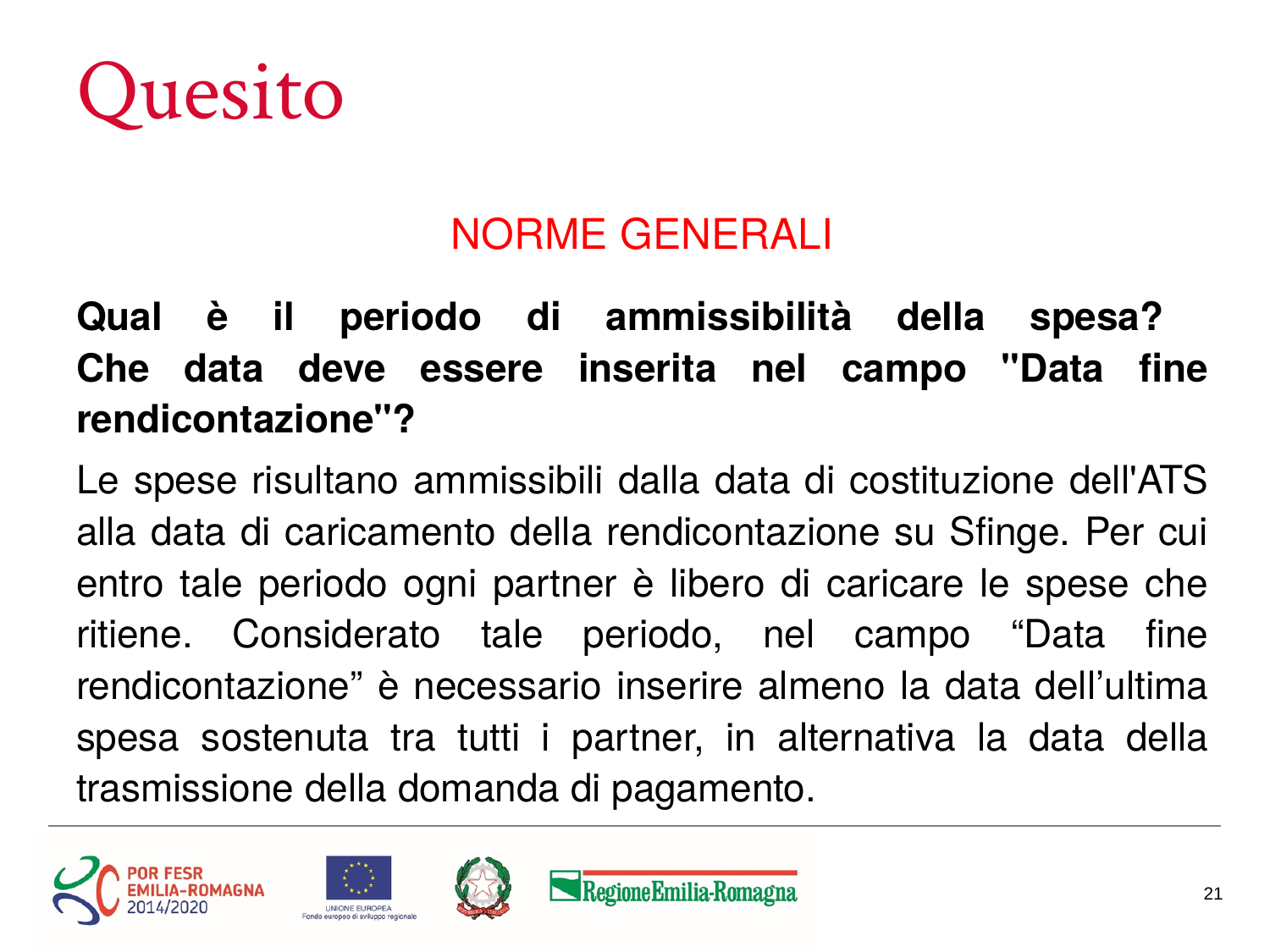

# Quesito
NORME GENERALI
Qual è il periodo di ammissibilità della spesa?
Che data deve essere inserita nel campo "Data fine rendicontazione"?
Le spese risultano ammissibili dalla data di costituzione dell'ATS alla data di caricamento della rendicontazione su Sfinge. Per cui entro tale periodo ogni partner è libero di caricare le spese che ritiene. Considerato tale periodo, nel campo “Data fine rendicontazione” è necessario inserire almeno la data dell’ultima spesa sostenuta tra tutti i partner, in alternativa la data della trasmissione della domanda di pagamento.